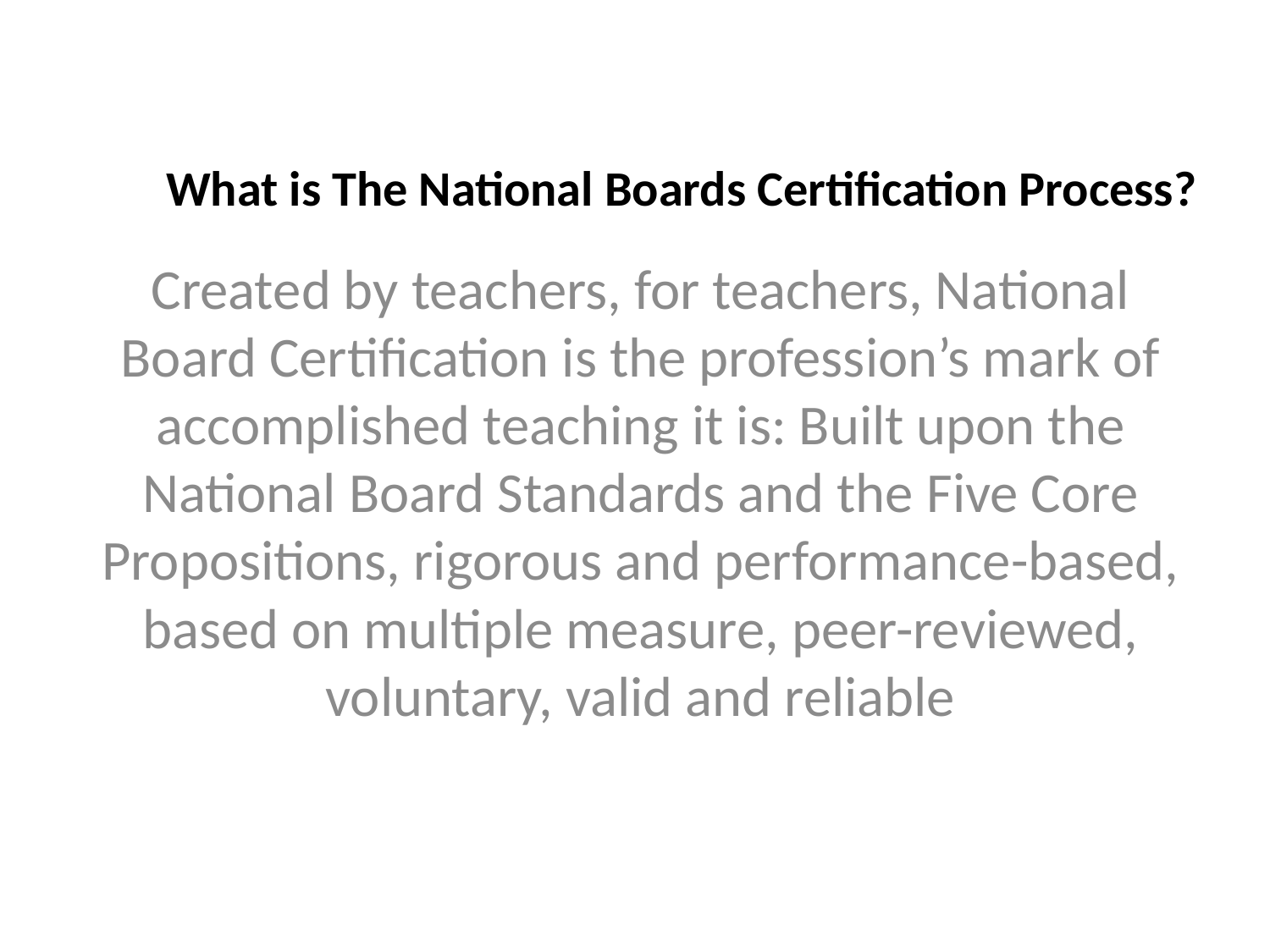

# What is The National Boards Certification Process?
Created by teachers, for teachers, National Board Certification is the profession’s mark of accomplished teaching it is: Built upon the National Board Standards and the Five Core Propositions, rigorous and performance-based, based on multiple measure, peer-reviewed, voluntary, valid and reliable